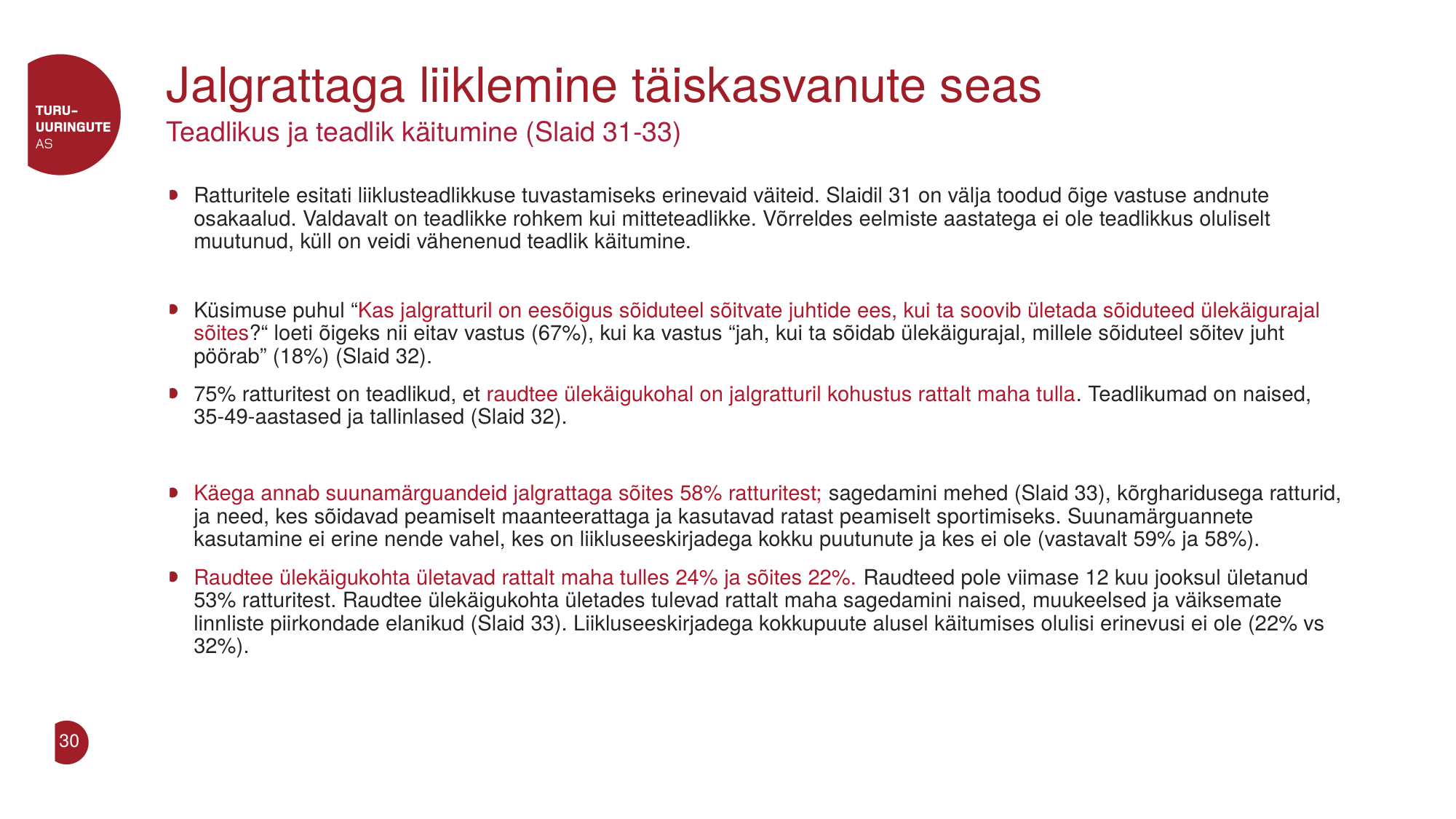

# Jalgrattaga liiklemine täiskasvanute seas
Teadlikus ja teadlik käitumine (Slaid 31-33)
Ratturitele esitati liiklusteadlikkuse tuvastamiseks erinevaid väiteid. Slaidil 31 on välja toodud õige vastuse andnute osakaalud. Valdavalt on teadlikke rohkem kui mitteteadlikke. Võrreldes eelmiste aastatega ei ole teadlikkus oluliselt muutunud, küll on veidi vähenenud teadlik käitumine.

Küsimuse puhul “Kas jalgratturil on eesõigus sõiduteel sõitvate juhtide ees, kui ta soovib ületada sõiduteed ülekäigurajal sõites?“ loeti õigeks nii eitav vastus (67%), kui ka vastus “jah, kui ta sõidab ülekäigurajal, millele sõiduteel sõitev juht pöörab” (18%) (Slaid 32).
75% ratturitest on teadlikud, et raudtee ülekäigukohal on jalgratturil kohustus rattalt maha tulla. Teadlikumad on naised, 35-49-aastased ja tallinlased (Slaid 32).

Käega annab suunamärguandeid jalgrattaga sõites 58% ratturitest; sagedamini mehed (Slaid 33), kõrgharidusega ratturid, ja need, kes sõidavad peamiselt maanteerattaga ja kasutavad ratast peamiselt sportimiseks. Suunamärguannete kasutamine ei erine nende vahel, kes on liikluseeskirjadega kokku puutunute ja kes ei ole (vastavalt 59% ja 58%).
Raudtee ülekäigukohta ületavad rattalt maha tulles 24% ja sõites 22%. Raudteed pole viimase 12 kuu jooksul ületanud 53% ratturitest. Raudtee ülekäigukohta ületades tulevad rattalt maha sagedamini naised, muukeelsed ja väiksemate linnliste piirkondade elanikud (Slaid 33). Liikluseeskirjadega kokkupuute alusel käitumises olulisi erinevusi ei ole (22% vs 32%).